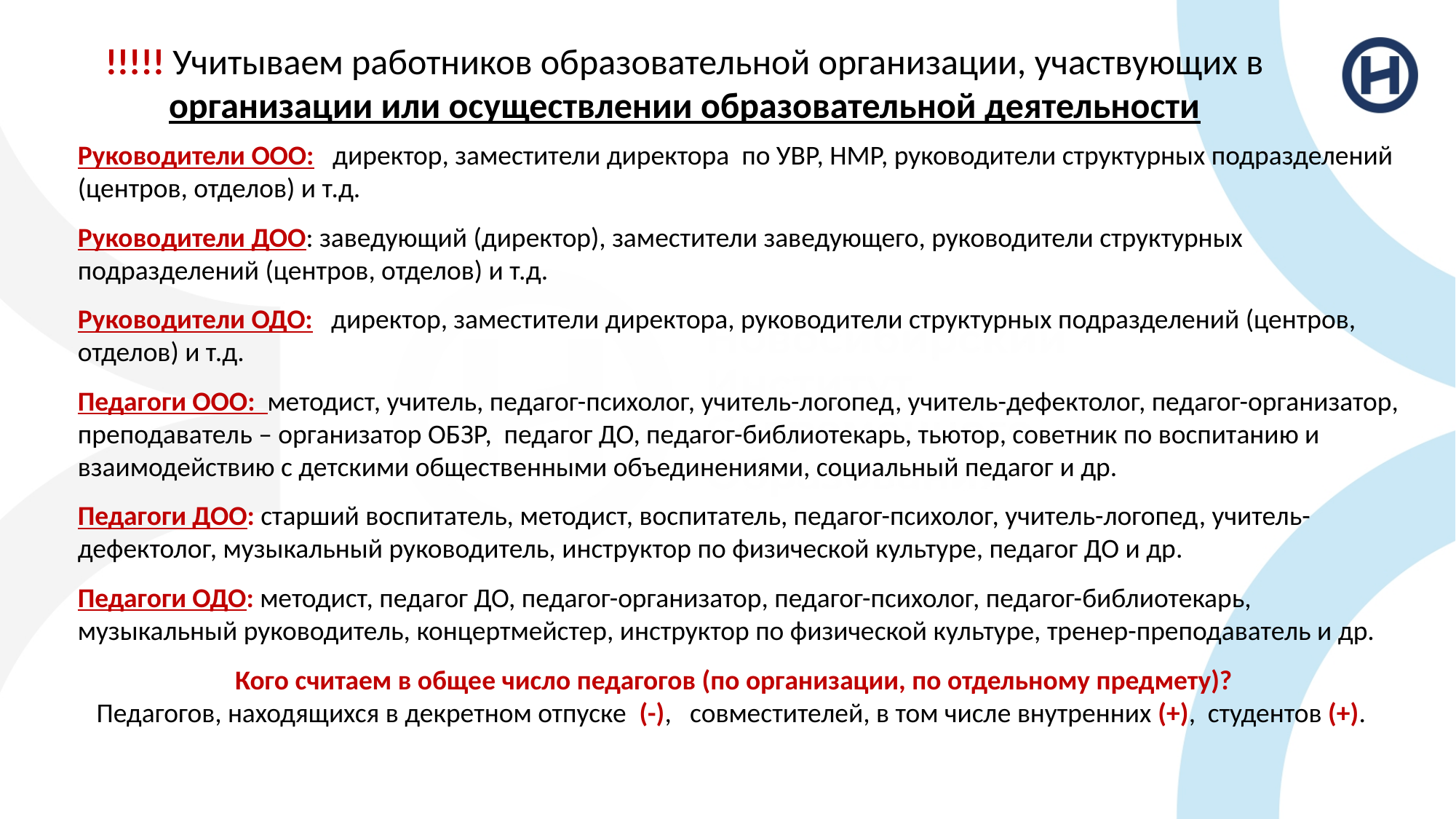

!!!!! Учитываем работников образовательной организации, участвующих в организации или осуществлении образовательной деятельности
Руководители ООО:   директор, заместители директора  по УВР, НМР, руководители структурных подразделений (центров, отделов) и т.д.

Руководители ДОО: заведующий (директор), заместители заведующего, руководители структурных подразделений (центров, отделов) и т.д.

Руководители ОДО:   директор, заместители директора, руководители структурных подразделений (центров, отделов) и т.д.

Педагоги ООО:  методист, учитель, педагог-психолог, учитель-логопед, учитель-дефектолог, педагог-организатор, преподаватель – организатор ОБЗР,  педагог ДО, педагог-библиотекарь, тьютор, советник по воспитанию и взаимодействию с детскими общественными объединениями, социальный педагог и др.

Педагоги ДОО: старший воспитатель, методист, воспитатель, педагог-психолог, учитель-логопед, учитель-дефектолог, музыкальный руководитель, инструктор по физической культуре, педагог ДО и др.

Педагоги ОДО: методист, педагог ДО, педагог-организатор, педагог-психолог, педагог-библиотекарь, музыкальный руководитель, концертмейстер, инструктор по физической культуре, тренер-преподаватель и др.
Кого считаем в общее число педагогов (по организации, по отдельному предмету)?
Педагогов, находящихся в декретном отпуске  (-),   совместителей, в том числе внутренних (+),  студентов (+).